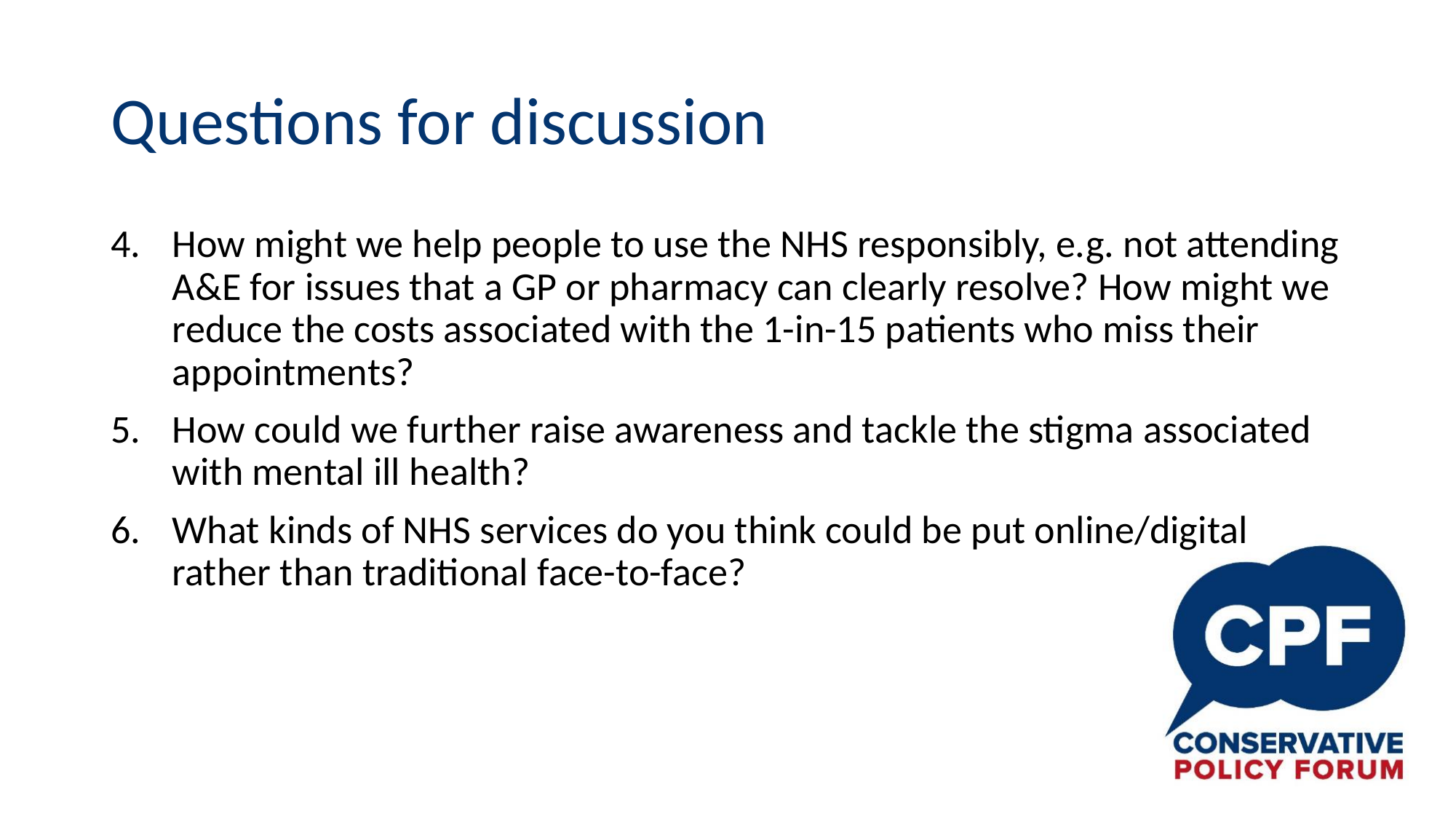

# Questions for discussion
How might we help people to use the NHS responsibly, e.g. not attending A&E for issues that a GP or pharmacy can clearly resolve? How might we reduce the costs associated with the 1-in-15 patients who miss their appointments?
How could we further raise awareness and tackle the stigma associated with mental ill health?
What kinds of NHS services do you think could be put online/digital rather than traditional face-to-face?